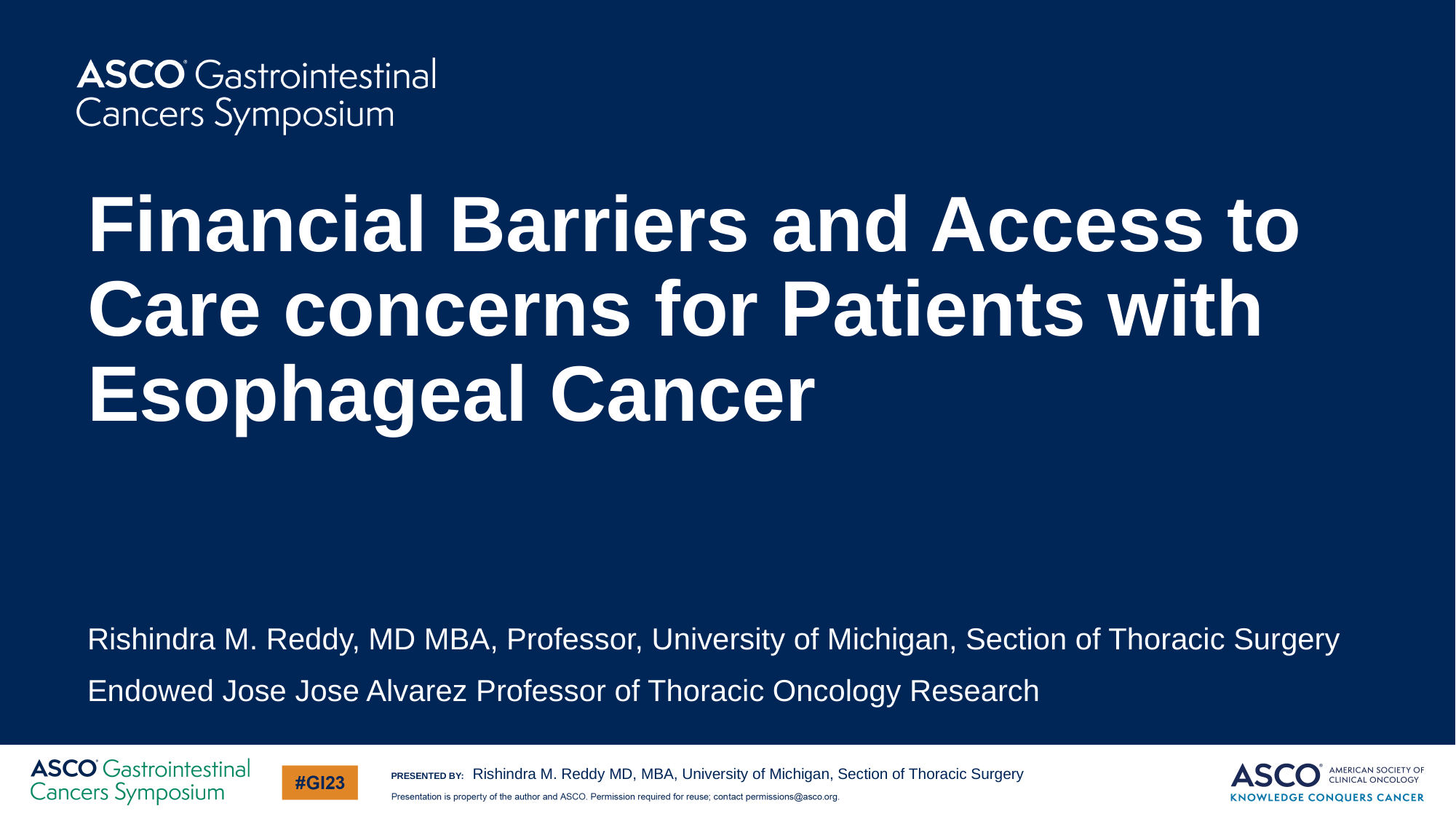

# Financial Barriers and Access to Care concerns for Patients with Esophageal Cancer
Rishindra M. Reddy, MD MBA, Professor, University of Michigan, Section of Thoracic Surgery
Endowed Jose Jose Alvarez Professor of Thoracic Oncology Research
Rishindra M. Reddy MD, MBA, University of Michigan, Section of Thoracic Surgery